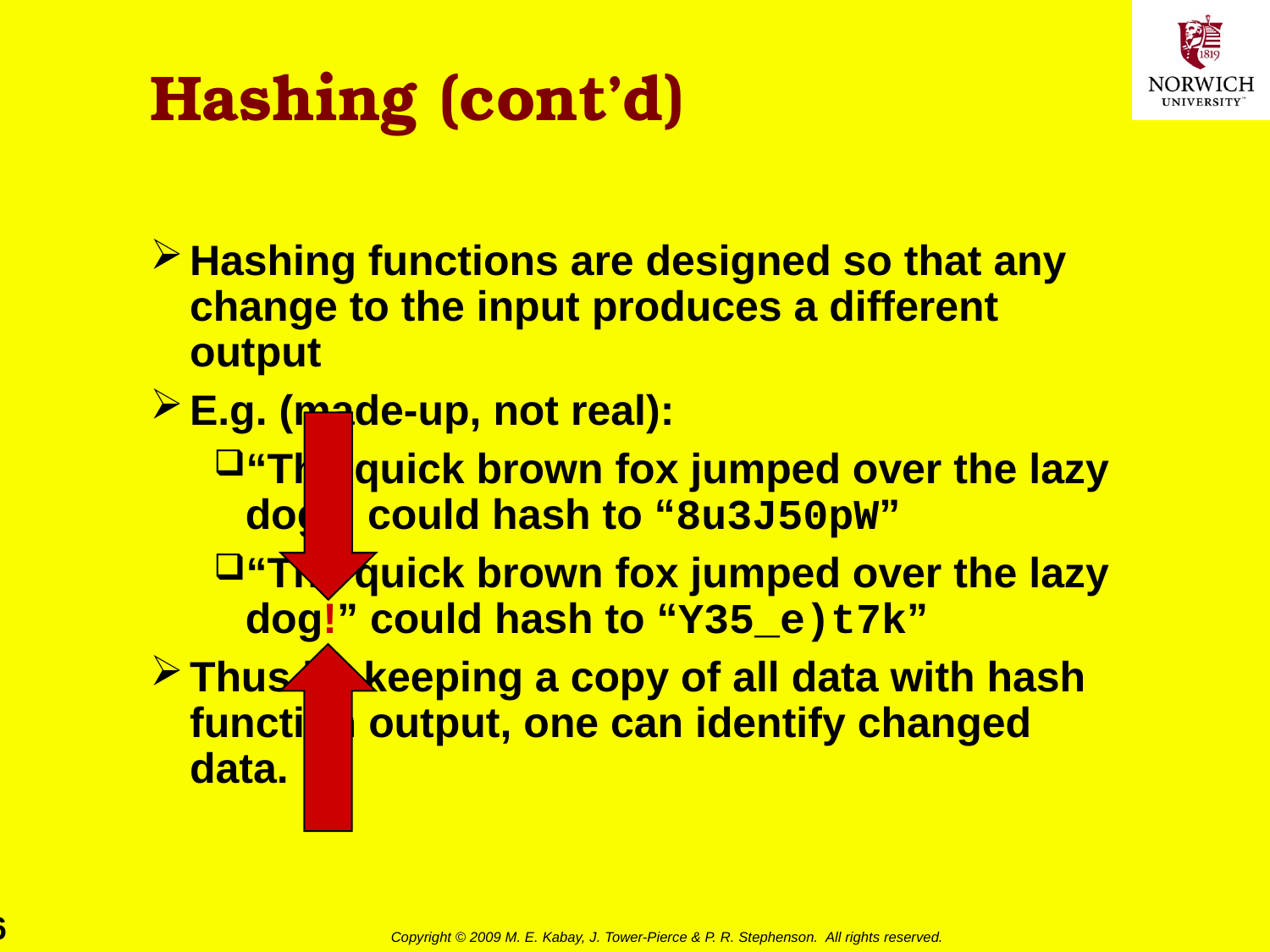

# Hashing (cont’d)
Hashing functions are designed so that any change to the input produces a different output
E.g. (made-up, not real):
“The quick brown fox jumped over the lazy dog.” could hash to “8u3J50pW”
“The quick brown fox jumped over the lazy dog!” could hash to “Y35_e)t7k”
Thus by keeping a copy of all data with hash function output, one can identify changed data.